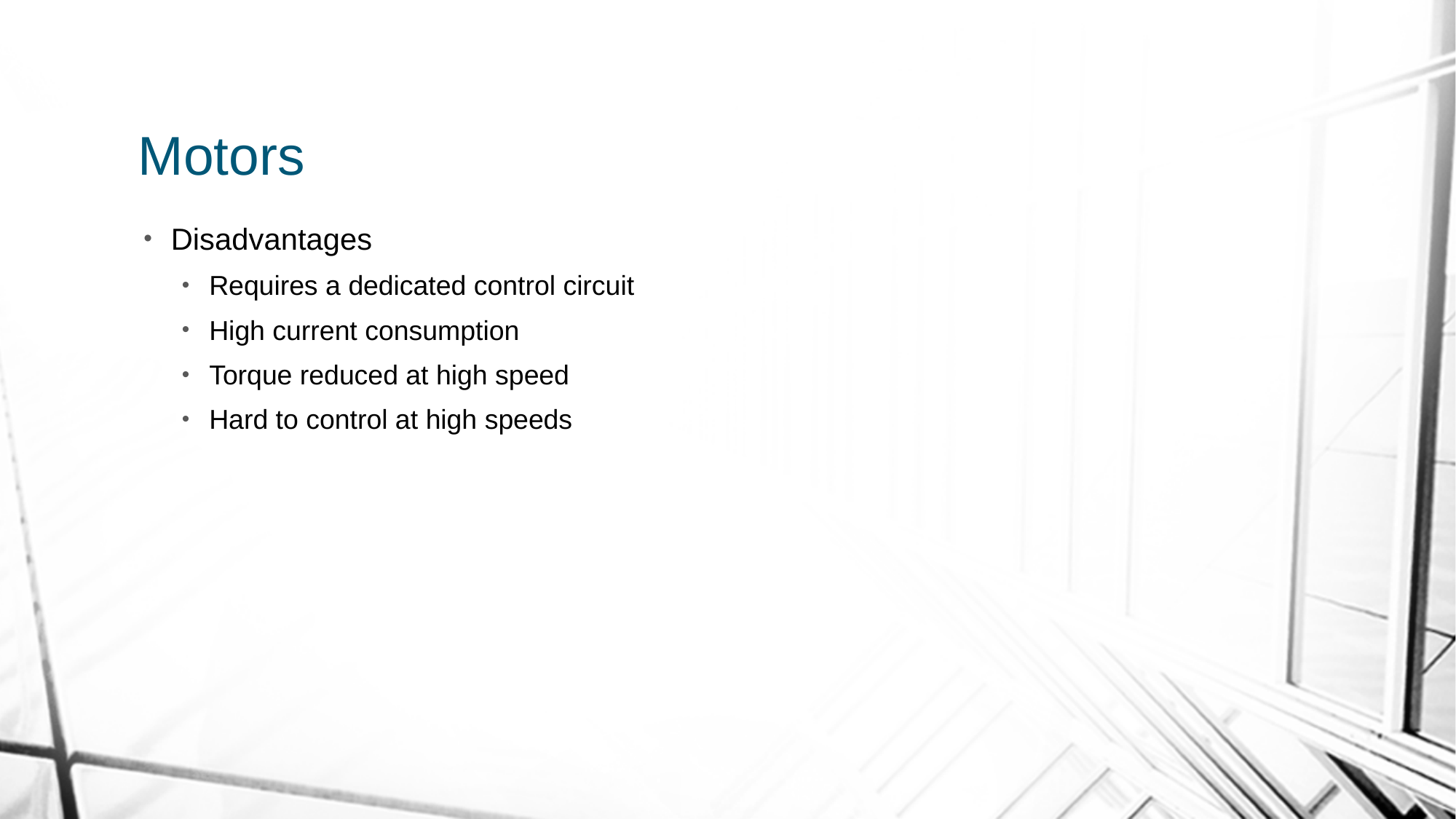

# Motors
Disadvantages
Requires a dedicated control circuit
High current consumption
Torque reduced at high speed
Hard to control at high speeds